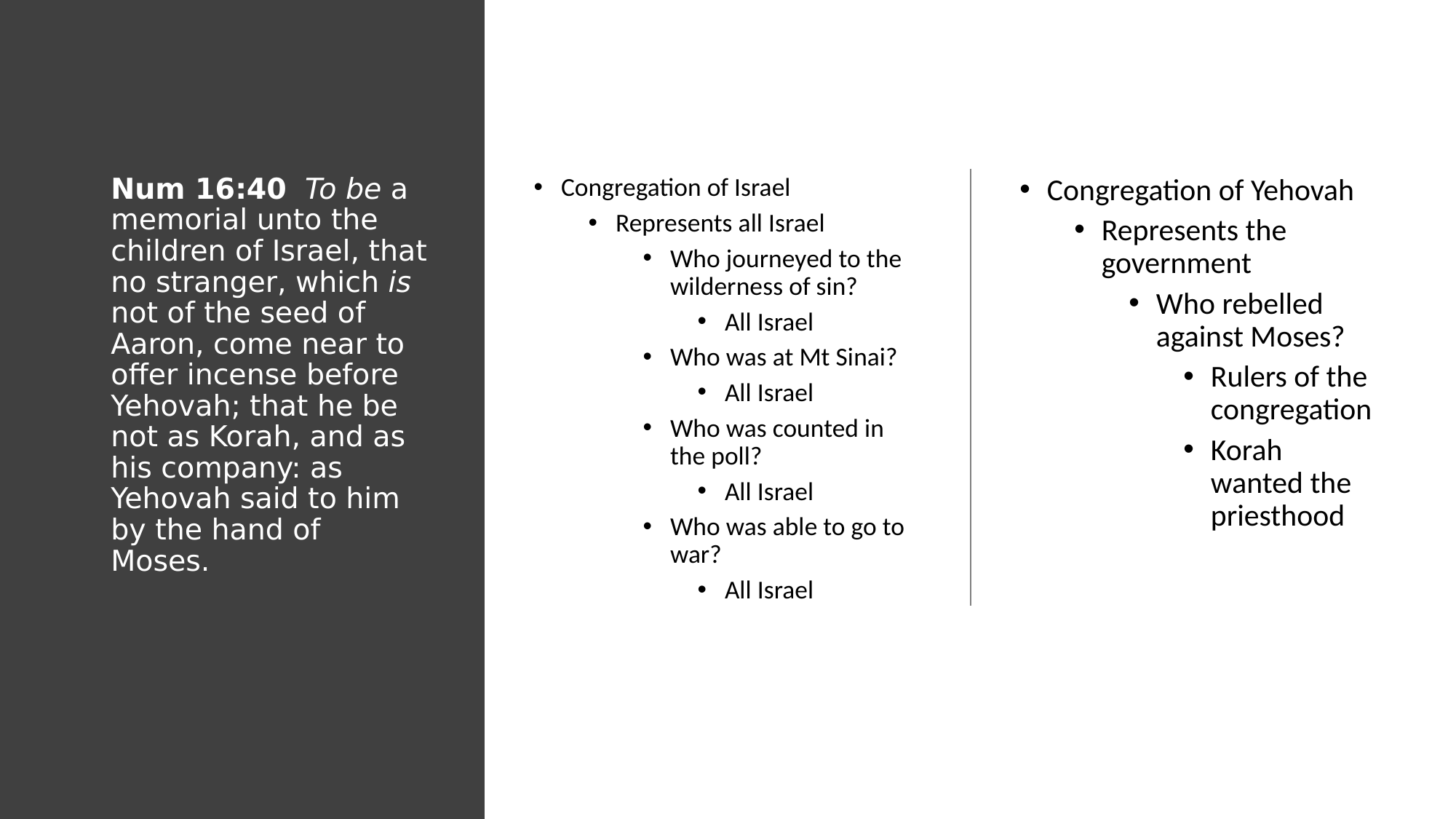

# Num 16:40  To be a memorial unto the children of Israel, that no stranger, which is not of the seed of Aaron, come near to offer incense before Yehovah; that he be not as Korah, and as his company: as Yehovah said to him by the hand of Moses.
Congregation of Israel
Represents all Israel
Who journeyed to the wilderness of sin?
All Israel
Who was at Mt Sinai?
All Israel
Who was counted in the poll?
All Israel
Who was able to go to war?
All Israel
Congregation of Yehovah
Represents the government
Who rebelled against Moses?
Rulers of the congregation
Korah wanted the priesthood